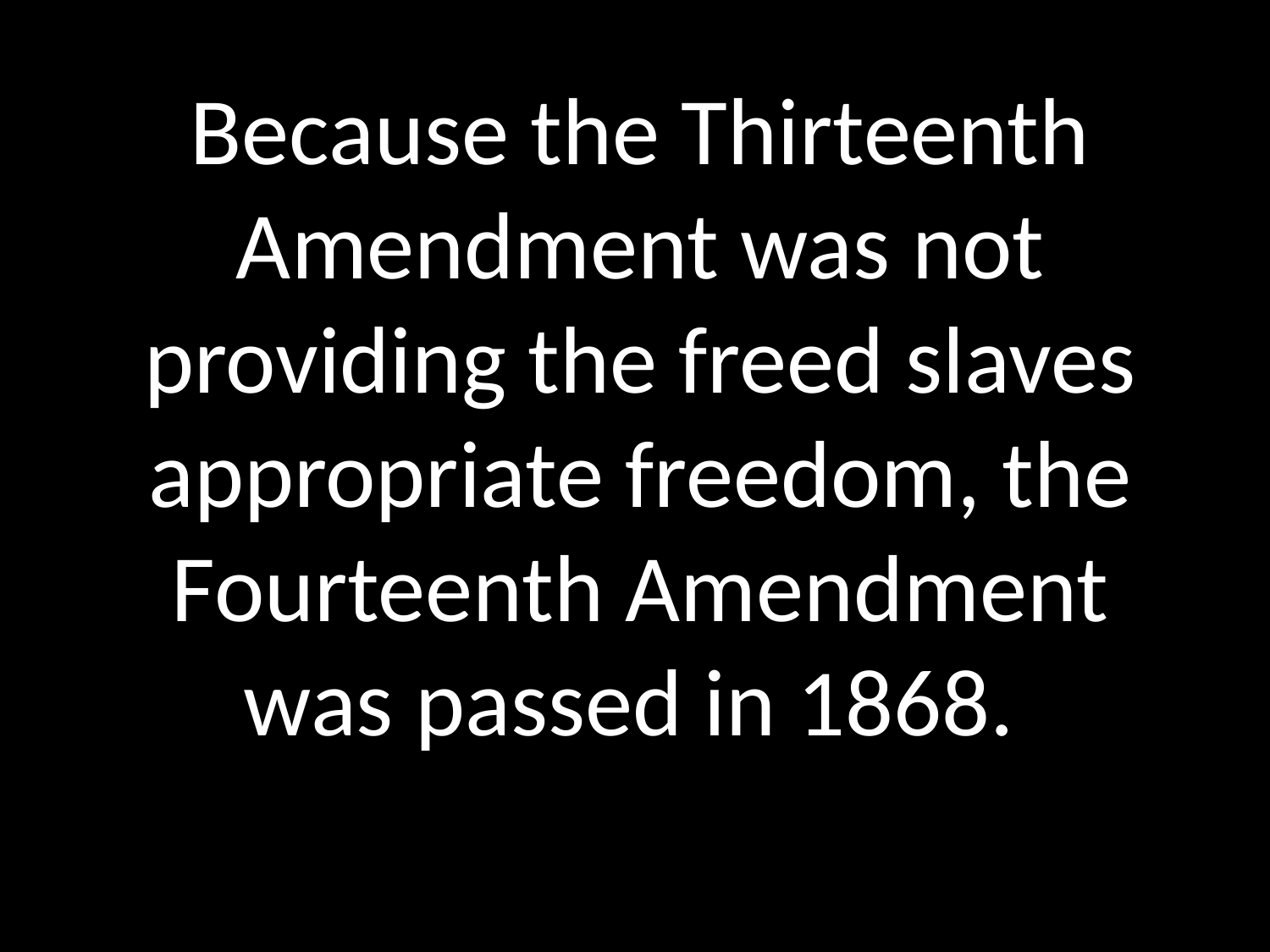

Because the Thirteenth Amendment was not providing the freed slaves appropriate freedom, the Fourteenth Amendment was passed in 1868.